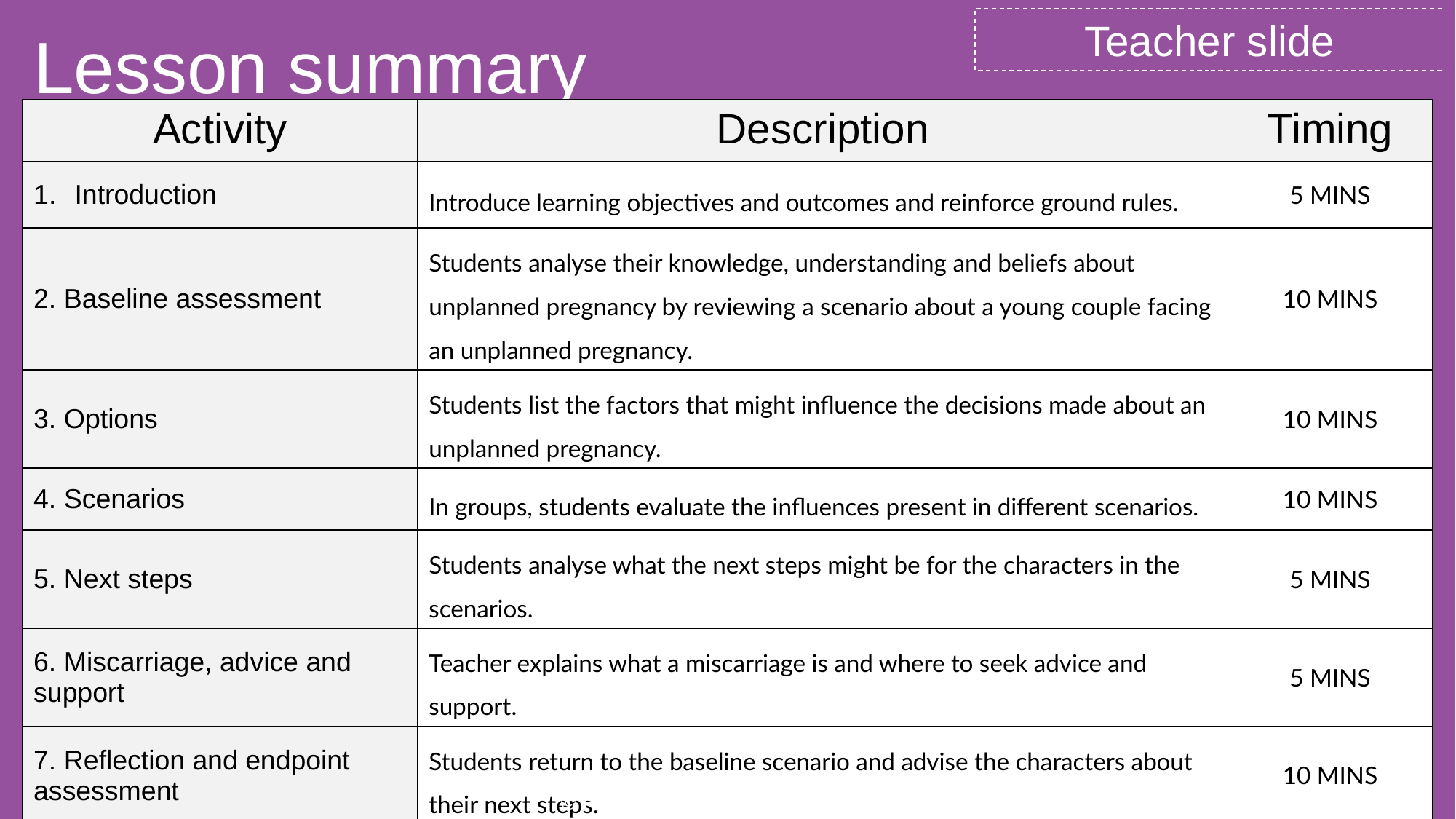

Teacher slide
Lesson summary
| Activity | Description | Timing |
| --- | --- | --- |
| Introduction | Introduce learning objectives and outcomes and reinforce ground rules. | 5 MINS |
| 2. Baseline assessment | Students analyse their knowledge, understanding and beliefs about unplanned pregnancy by reviewing a scenario about a young couple facing an unplanned pregnancy. | 10 MINS |
| 3. Options | Students list the factors that might influence the decisions made about an unplanned pregnancy. | 10 MINS |
| 4. Scenarios | In groups, students evaluate the influences present in different scenarios. | 10 MINS |
| 5. Next steps | Students analyse what the next steps might be for the characters in the scenarios. | 5 MINS |
| 6. Miscarriage, advice and support | Teacher explains what a miscarriage is and where to seek advice and support. | 5 MINS |
| 7. Reflection and endpoint assessment | Students return to the baseline scenario and advise the characters about their next steps. | 10 MINS |
| 8. Signpost support | Signpost students to relevant support and how to access sexual health services. | 5 MINS |
© PSHE Association 2021
8